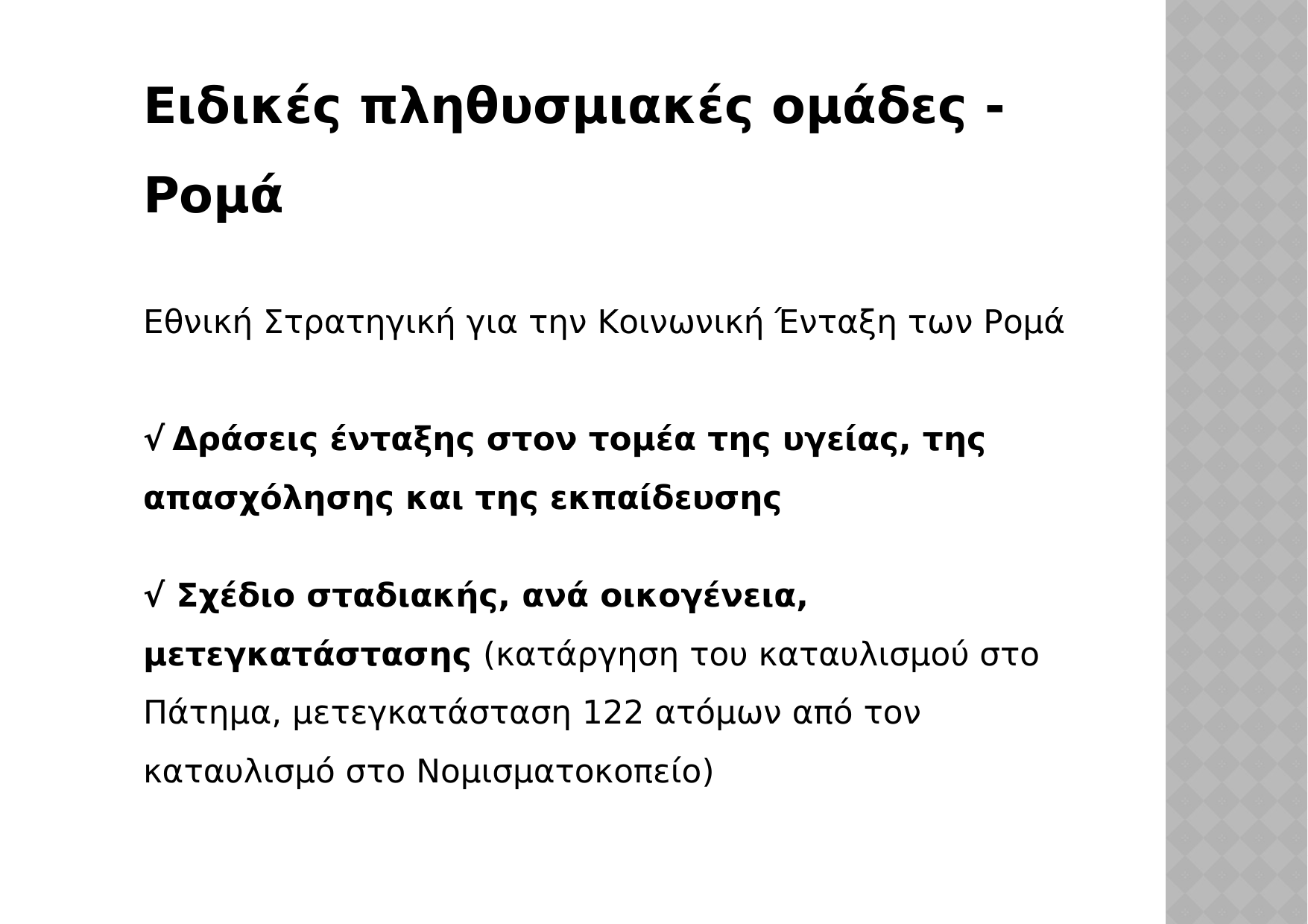

Ειδικές πληθυσμιακές ομάδες - Ρομά
Εθνική Στρατηγική για την Κοινωνική Ένταξη των Ρομά
√ Δράσεις ένταξης στον τομέα της υγείας, της απασχόλησης και της εκπαίδευσης
√ Σχέδιο σταδιακής, ανά οικογένεια, μετεγκατάστασης (κατάργηση του καταυλισμού στο Πάτημα, μετεγκατάσταση 122 ατόμων από τον καταυλισμό στο Νομισματοκοπείο)